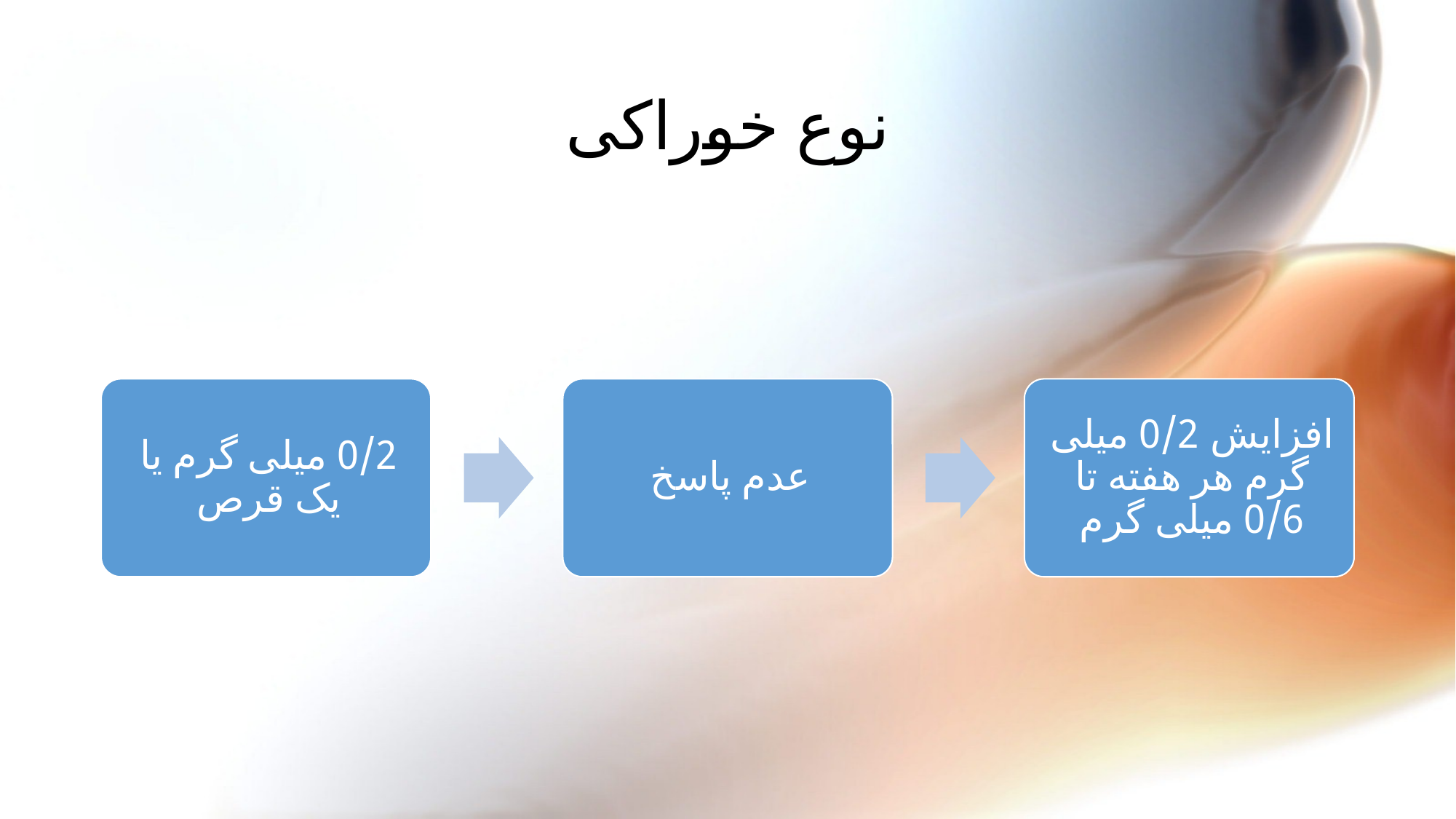

# نوع خوراکی
0/2 میلی گرم یا یک قرص

عدم پاسخ

افزایش 0/2 میلی گرم هر هفته تا 0/6 میلی گرم